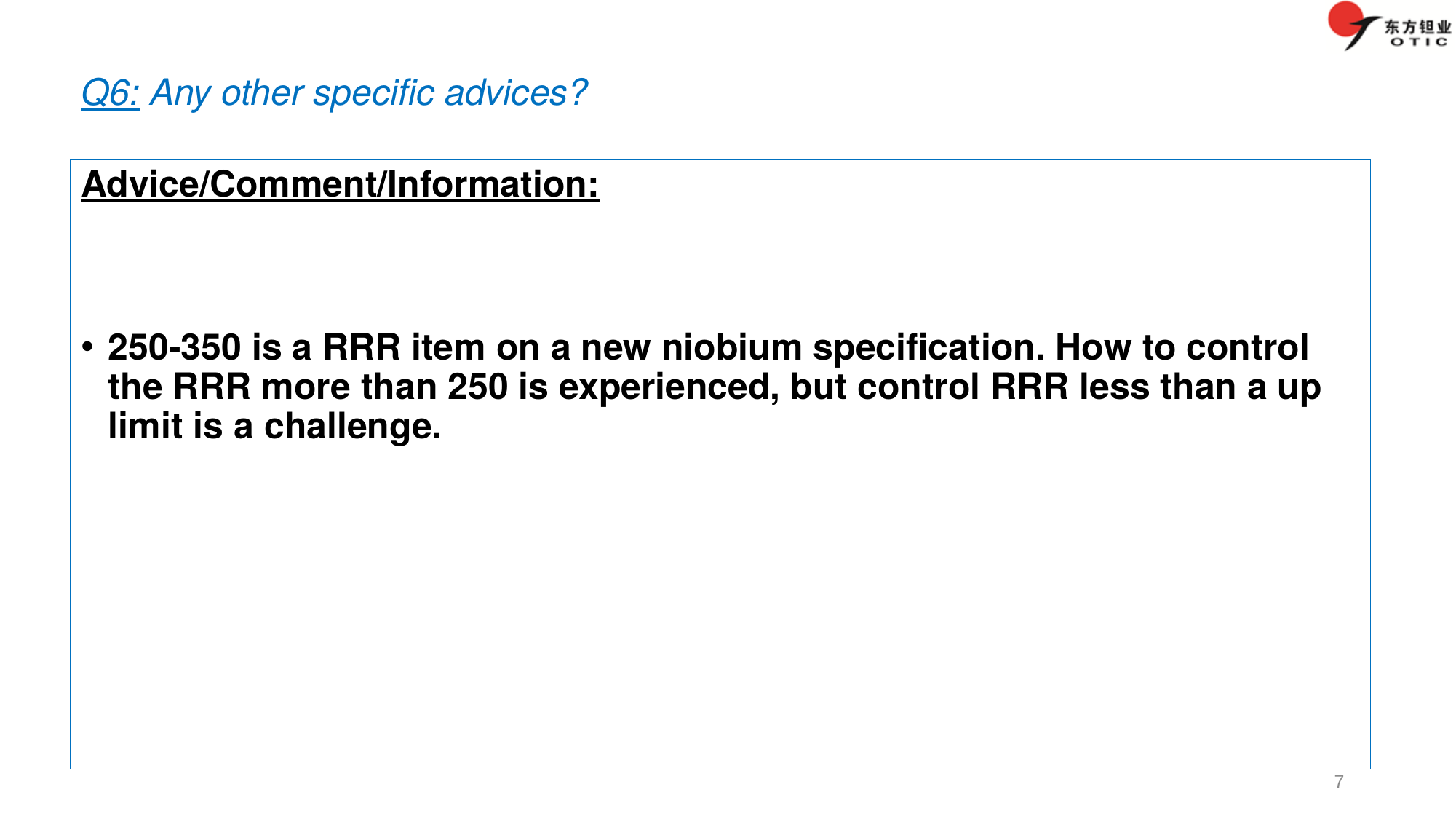

# Q6: Any other specific advices?
Advice/Comment/Information:

250-350 is a RRR item on a new niobium specification. How to control the RRR more than 250 is experienced, but control RRR less than a up limit is a challenge.

7